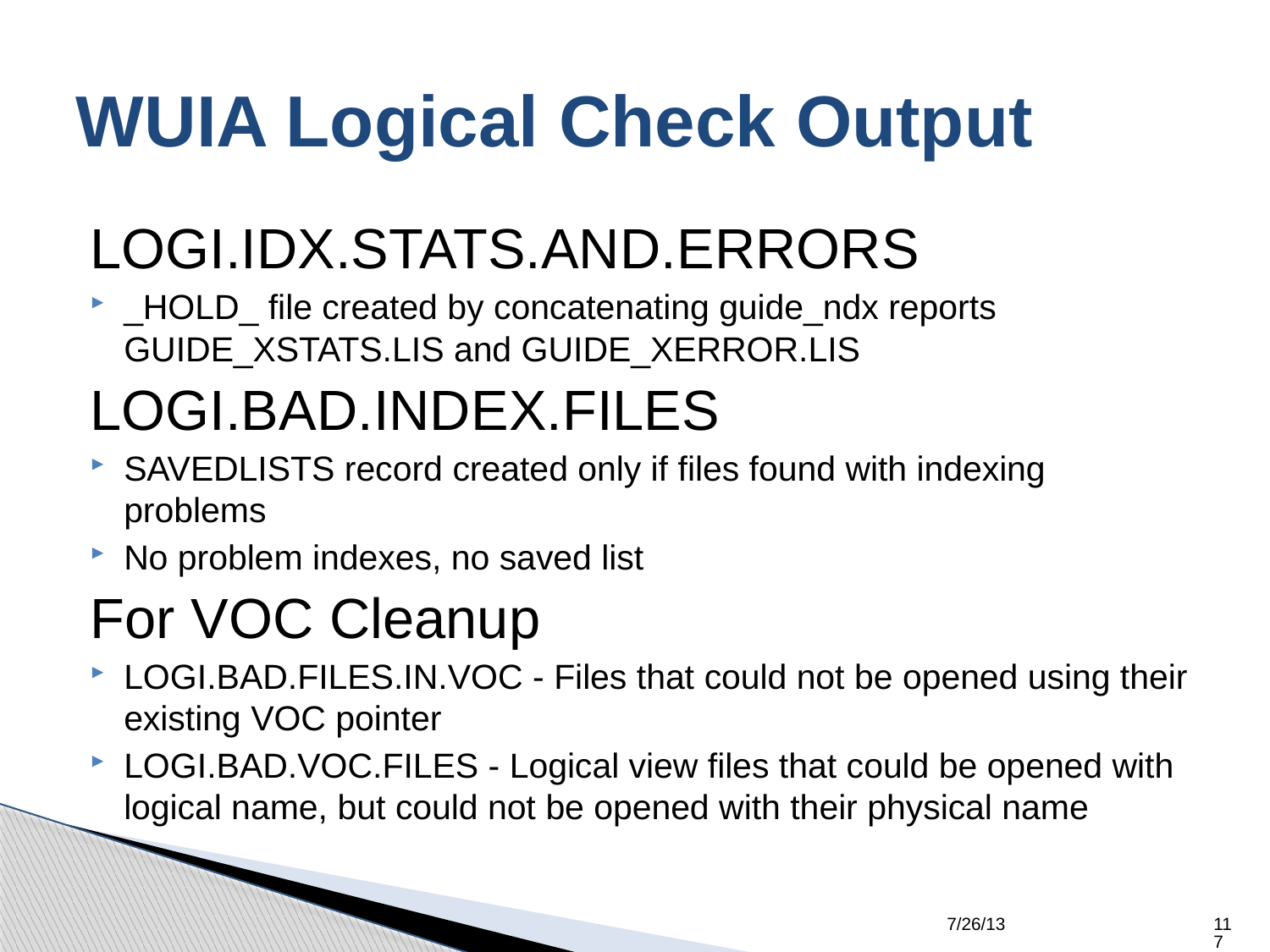

# WUIA Logical Check Output
LOGI.IDX.STATS.AND.ERRORS
_HOLD_ file created by concatenating guide_ndx reports GUIDE_XSTATS.LIS and GUIDE_XERROR.LIS
LOGI.BAD.INDEX.FILES
SAVEDLISTS record created only if files found with indexing problems
No problem indexes, no saved list
For VOC Cleanup
LOGI.BAD.FILES.IN.VOC - Files that could not be opened using their existing VOC pointer
LOGI.BAD.VOC.FILES - Logical view files that could be opened with logical name, but could not be opened with their physical name

7/26/13
117